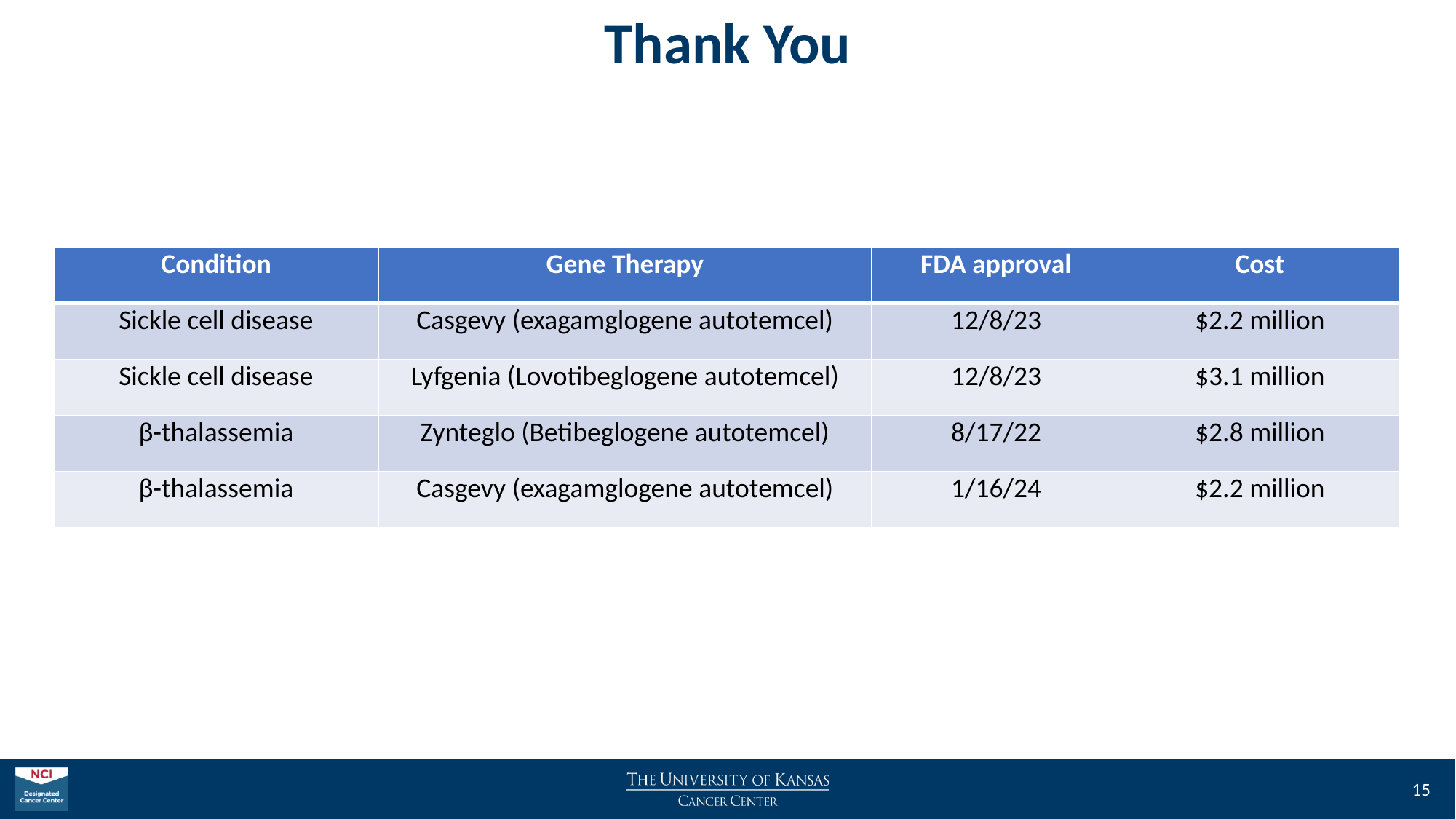

# Thank You

| Condition | Gene Therapy | FDA approval | Cost |
| --- | --- | --- | --- |
| Sickle cell disease | Casgevy (exagamglogene autotemcel) | 12/8/23 | $2.2 million |
| Sickle cell disease | Lyfgenia (Lovotibeglogene autotemcel) | 12/8/23 | $3.1 million |
| β-thalassemia | Zynteglo (Betibeglogene autotemcel) | 8/17/22 | $2.8 million |
| β-thalassemia | Casgevy (exagamglogene autotemcel) | 1/16/24 | $2.2 million |

15